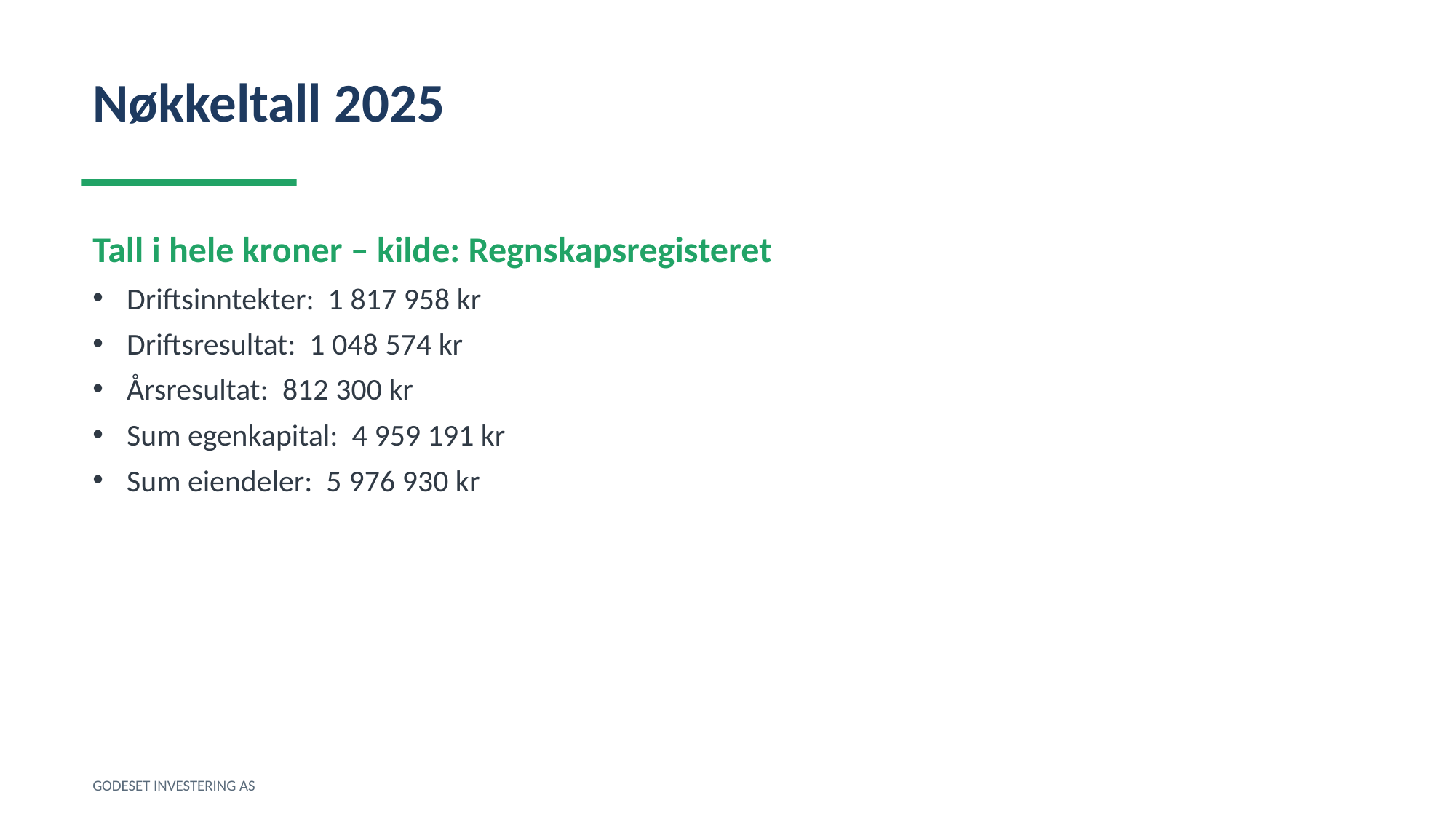

Nøkkeltall 2025

Tall i hele kroner – kilde: Regnskapsregisteret
Driftsinntekter:  1 817 958 kr
Driftsresultat:  1 048 574 kr
Årsresultat:  812 300 kr
Sum egenkapital:  4 959 191 kr
Sum eiendeler:  5 976 930 kr
GODESET INVESTERING AS